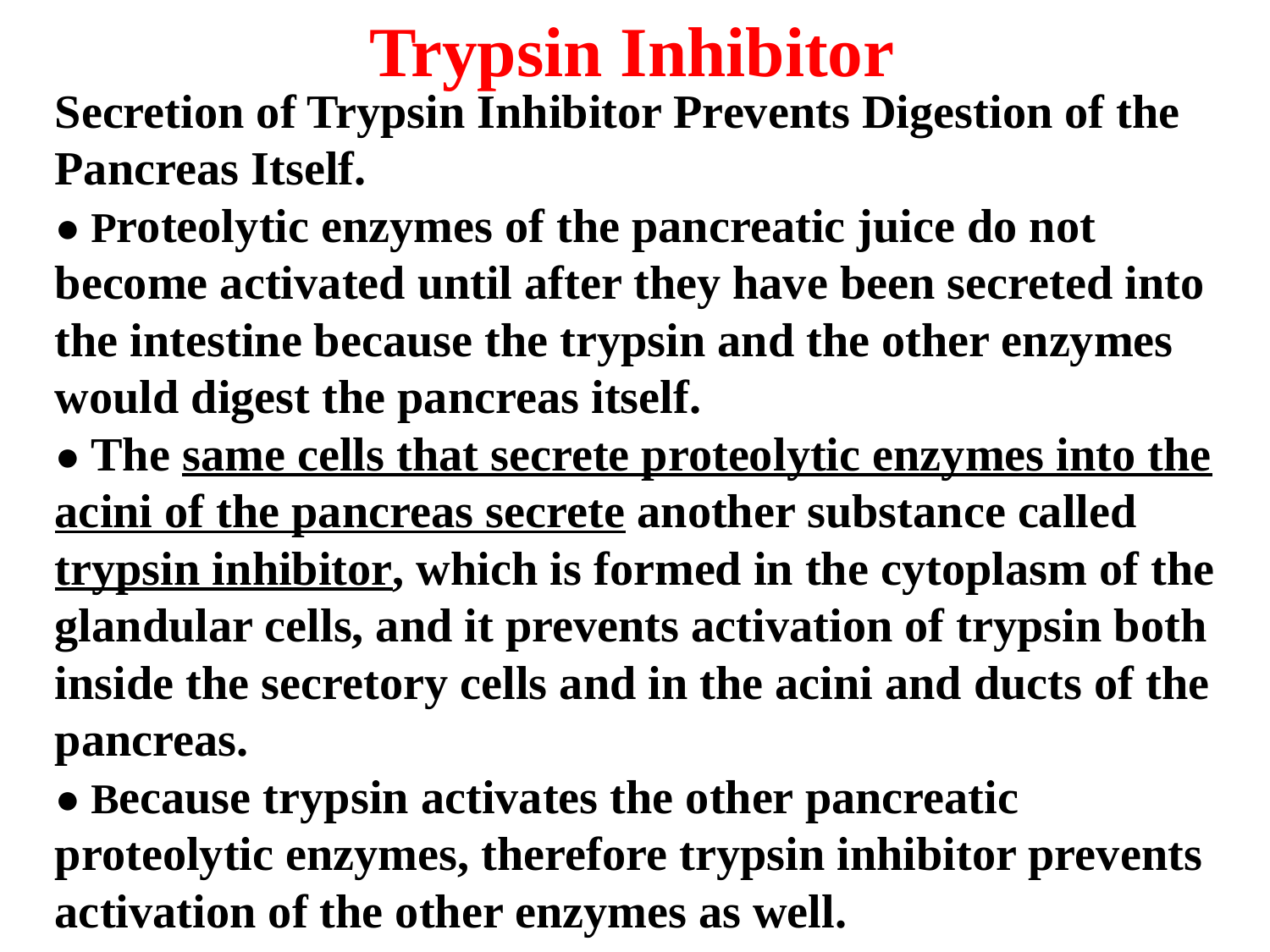

Trypsin Inhibitor
Secretion of Trypsin Inhibitor Prevents Digestion of the Pancreas Itself.
● Proteolytic enzymes of the pancreatic juice do not become activated until after they have been secreted into the intestine because the trypsin and the other enzymes would digest the pancreas itself.
● The same cells that secrete proteolytic enzymes into the acini of the pancreas secrete another substance called trypsin inhibitor, which is formed in the cytoplasm of the glandular cells, and it prevents activation of trypsin both inside the secretory cells and in the acini and ducts of the pancreas.
● Because trypsin activates the other pancreatic proteolytic enzymes, therefore trypsin inhibitor prevents activation of the other enzymes as well.